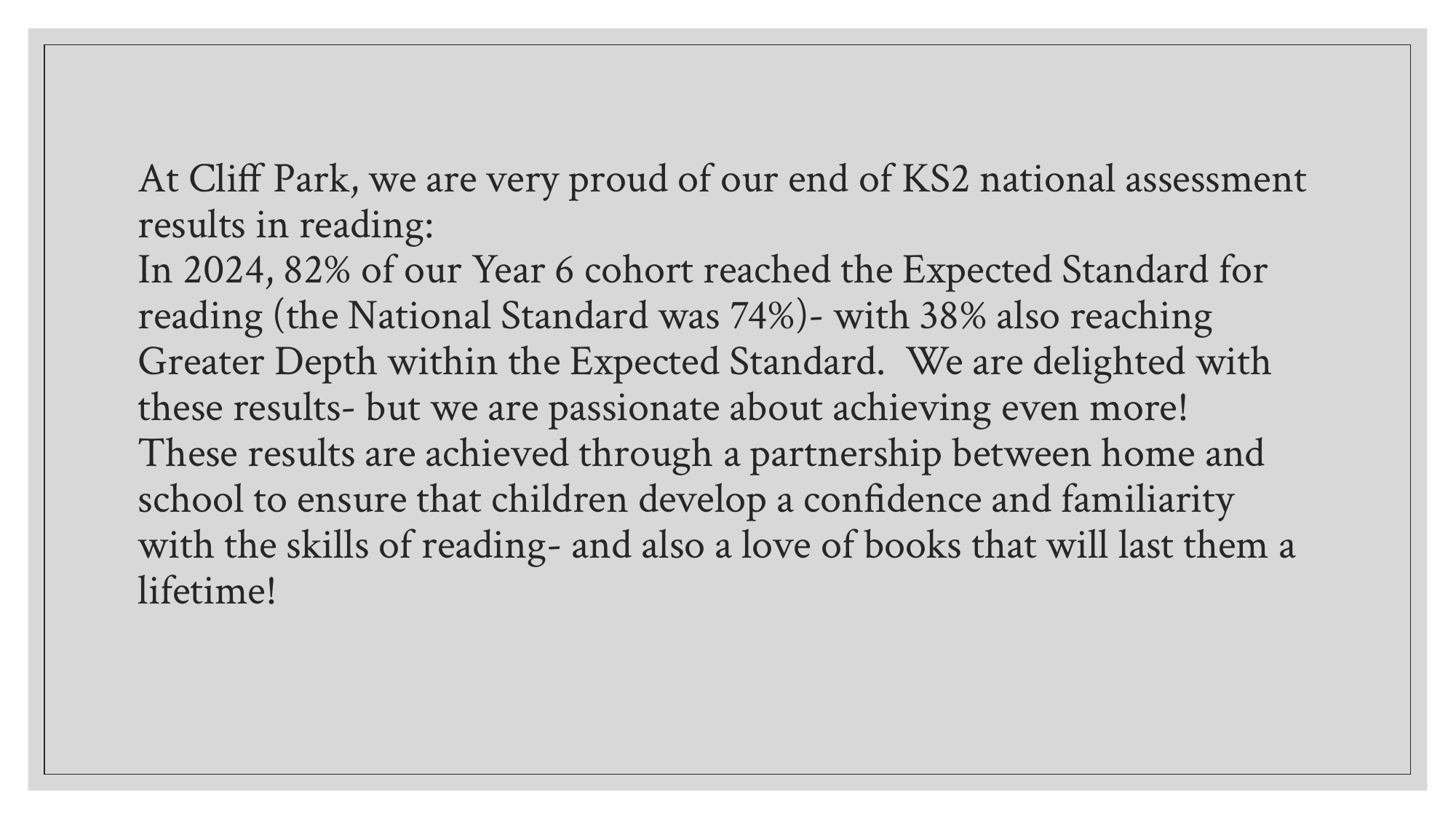

# At Cliff Park, we are very proud of our end of KS2 national assessment results in reading: In 2024, 82% of our Year 6 cohort reached the Expected Standard for reading (the National Standard was 74%)- with 38% also reaching Greater Depth within the Expected Standard.  We are delighted with these results- but we are passionate about achieving even more! These results are achieved through a partnership between home and school to ensure that children develop a confidence and familiarity with the skills of reading- and also a love of books that will last them a lifetime!